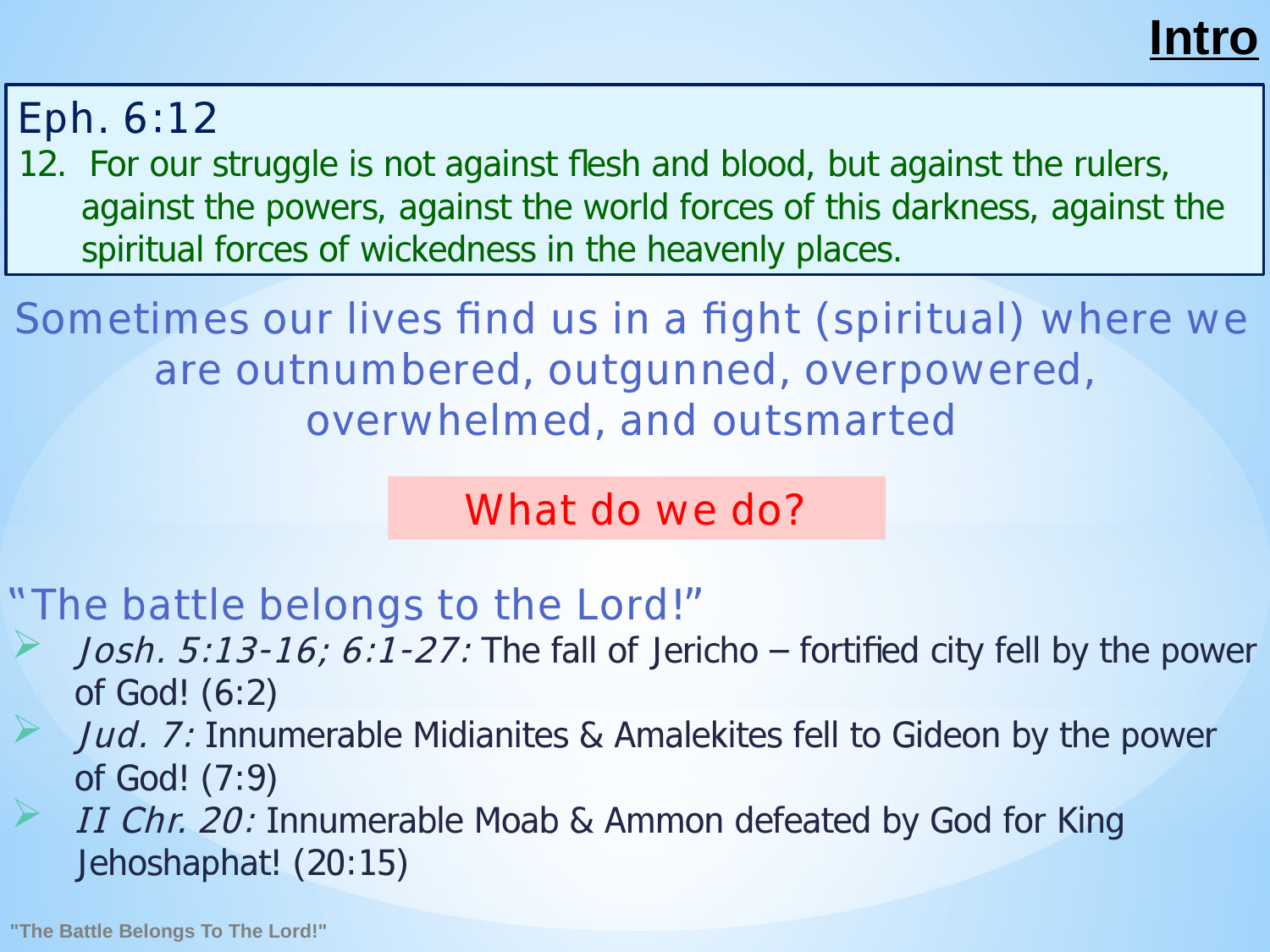

# Intro
Eph. 6:12
12.  For our struggle is not against flesh and blood, but against the rulers, against the powers, against the world forces of this darkness, against the spiritual forces of wickedness in the heavenly places.
Sometimes our lives find us in a fight (spiritual) where we
are outnumbered, outgunned, overpowered,
overwhelmed, and outsmarted
What do we do?
“The battle belongs to the Lord!”
Josh. 5:13-16; 6:1-27: The fall of Jericho – fortified city fell by the power of God! (6:2)
Jud. 7: Innumerable Midianites & Amalekites fell to Gideon by the power of God! (7:9)
II Chr. 20: Innumerable Moab & Ammon defeated by God for King Jehoshaphat! (20:15)
"The Battle Belongs To The Lord!"